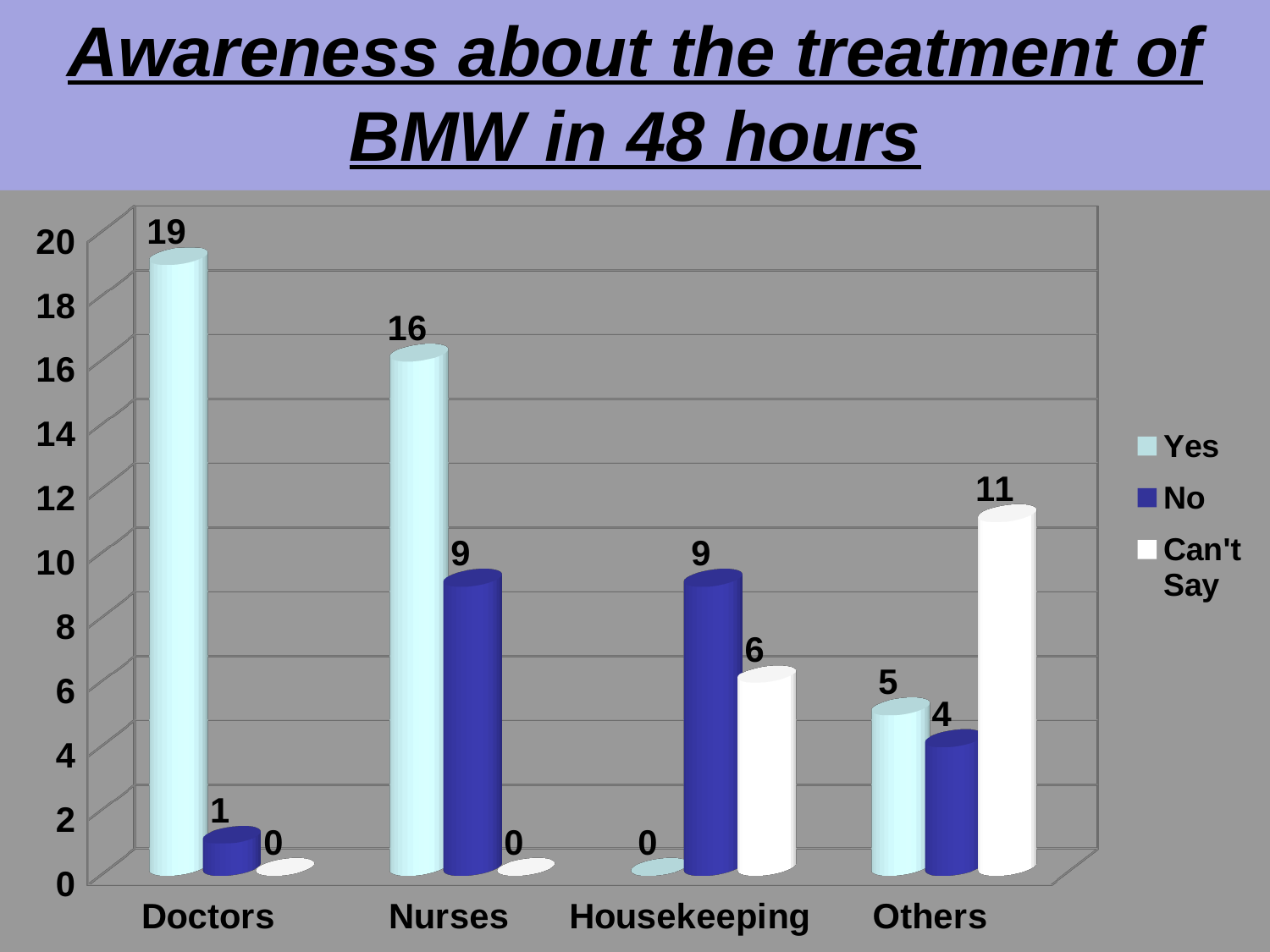

# Awareness about the treatment of BMW in 48 hours

[unsupported chart]